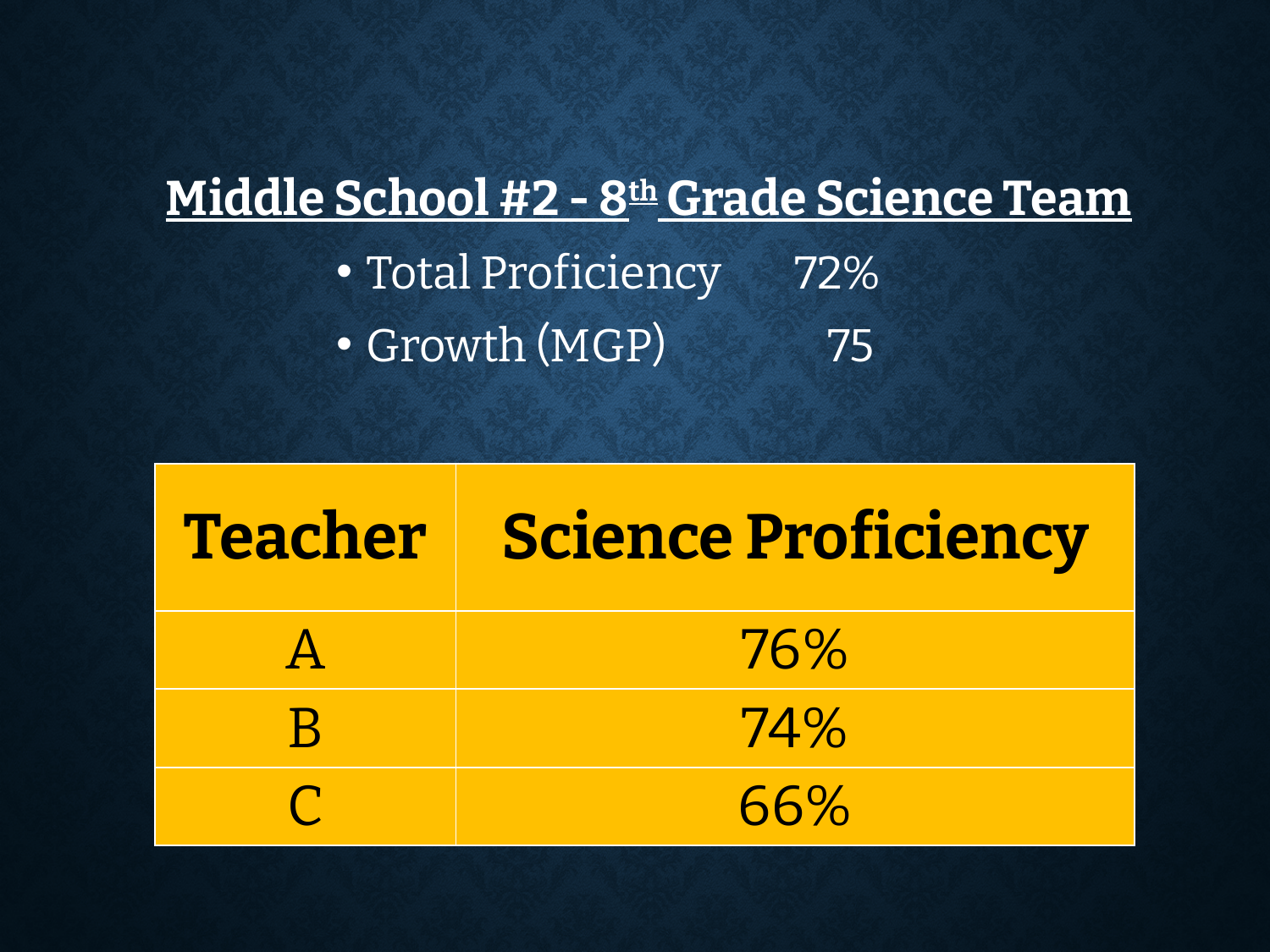

Middle School #2 - 8th Grade Science Team
Total Proficiency        72%
Growth (MGP) 		 75
| Teacher | Science Proficiency |
| --- | --- |
| A | 76% |
| B | 74% |
| C | 66% |